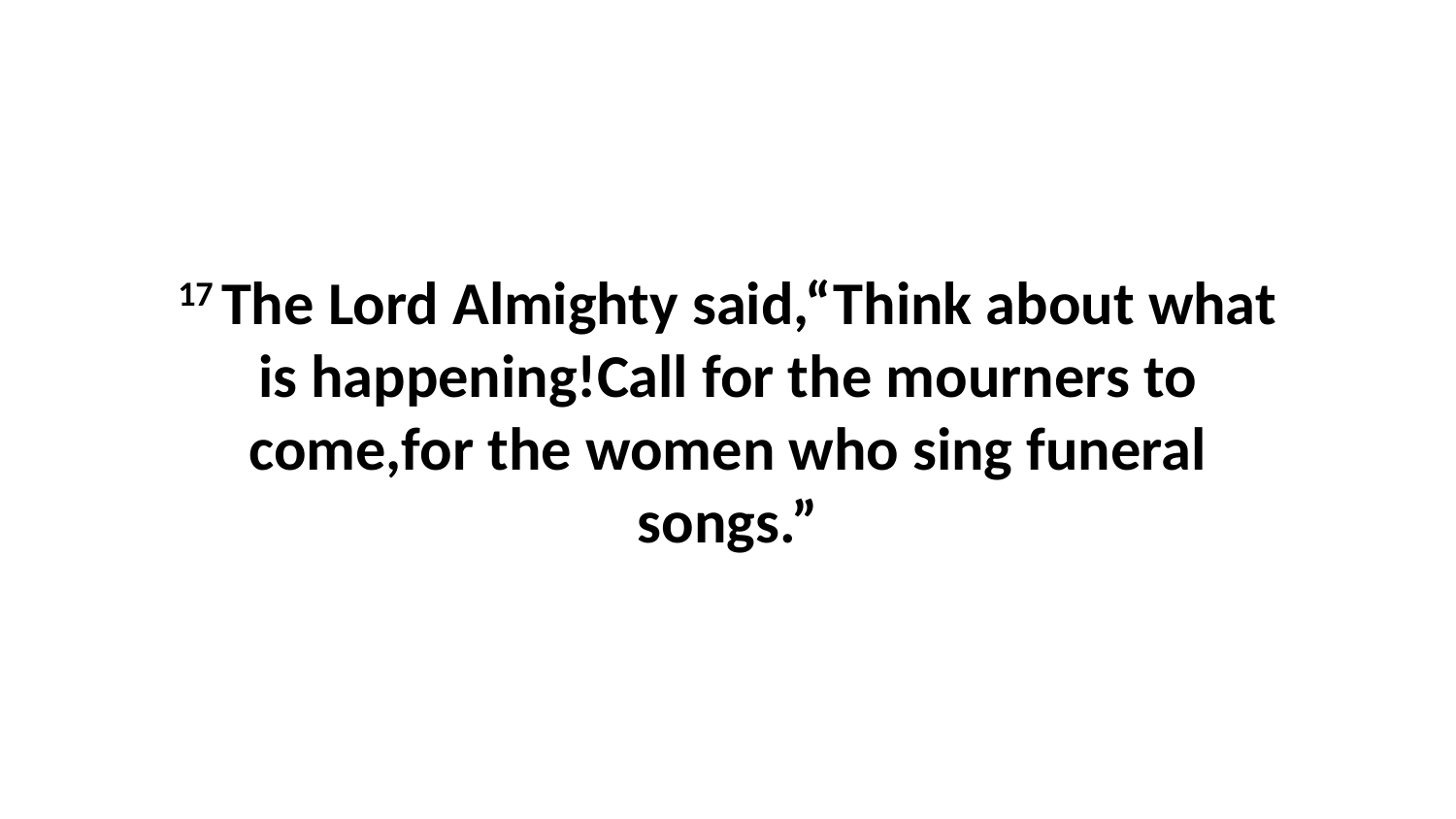

17 The Lord Almighty said,“Think about what is happening!Call for the mourners to come,for the women who sing funeral songs.”